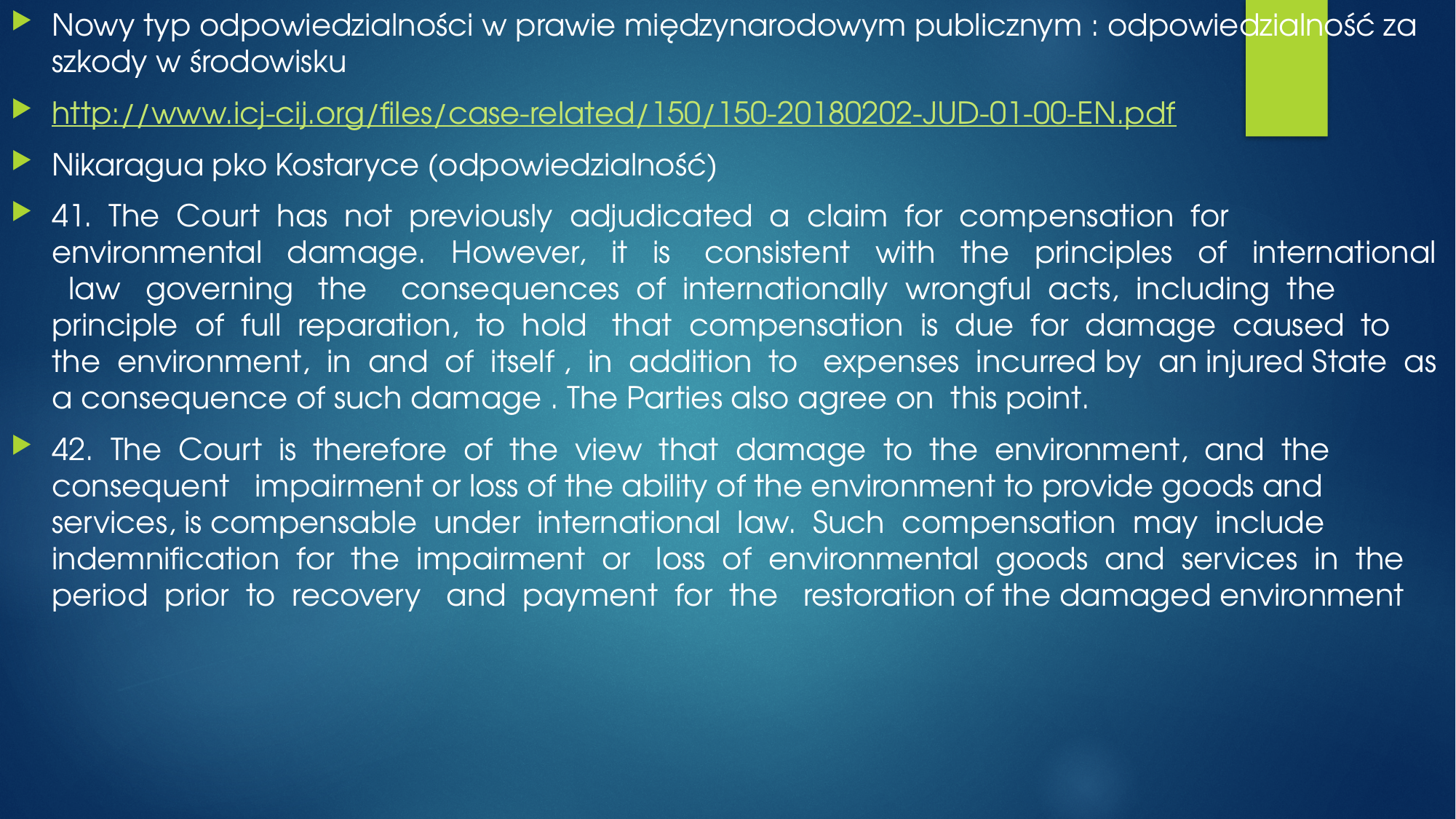

Nowy typ odpowiedzialności w prawie międzynarodowym publicznym : odpowiedzialność za szkody w środowisku
http://www.icj-cij.org/files/case-related/150/150-20180202-JUD-01-00-EN.pdf
Nikaragua pko Kostaryce (odpowiedzialność)
41.  The  Court  has  not  previously  adjudicated  a  claim  for  compensation  for  environmental   damage.   However,   it   is    consistent   with   the   principles   of   international   law   governing   the    consequences  of  internationally  wrongful  acts,  including  the  principle  of  full  reparation,  to  hold   that  compensation  is  due  for  damage  caused  to  the  environment,  in  and  of  itself ,  in  addition  to   expenses  incurred by  an injured State  as a consequence of such damage . The Parties also agree on  this point.
42.  The  Court  is  therefore  of  the  view  that  damage  to  the  environment,  and  the  consequent   impairment or loss of the ability of the environment to provide goods and services, is compensable  under  international  law.  Such  compensation  may  include   indemnification  for  the  impairment  or   loss  of  environmental  goods  and  services  in  the  period  prior  to  recovery   and  payment  for  the   restoration of the damaged environment